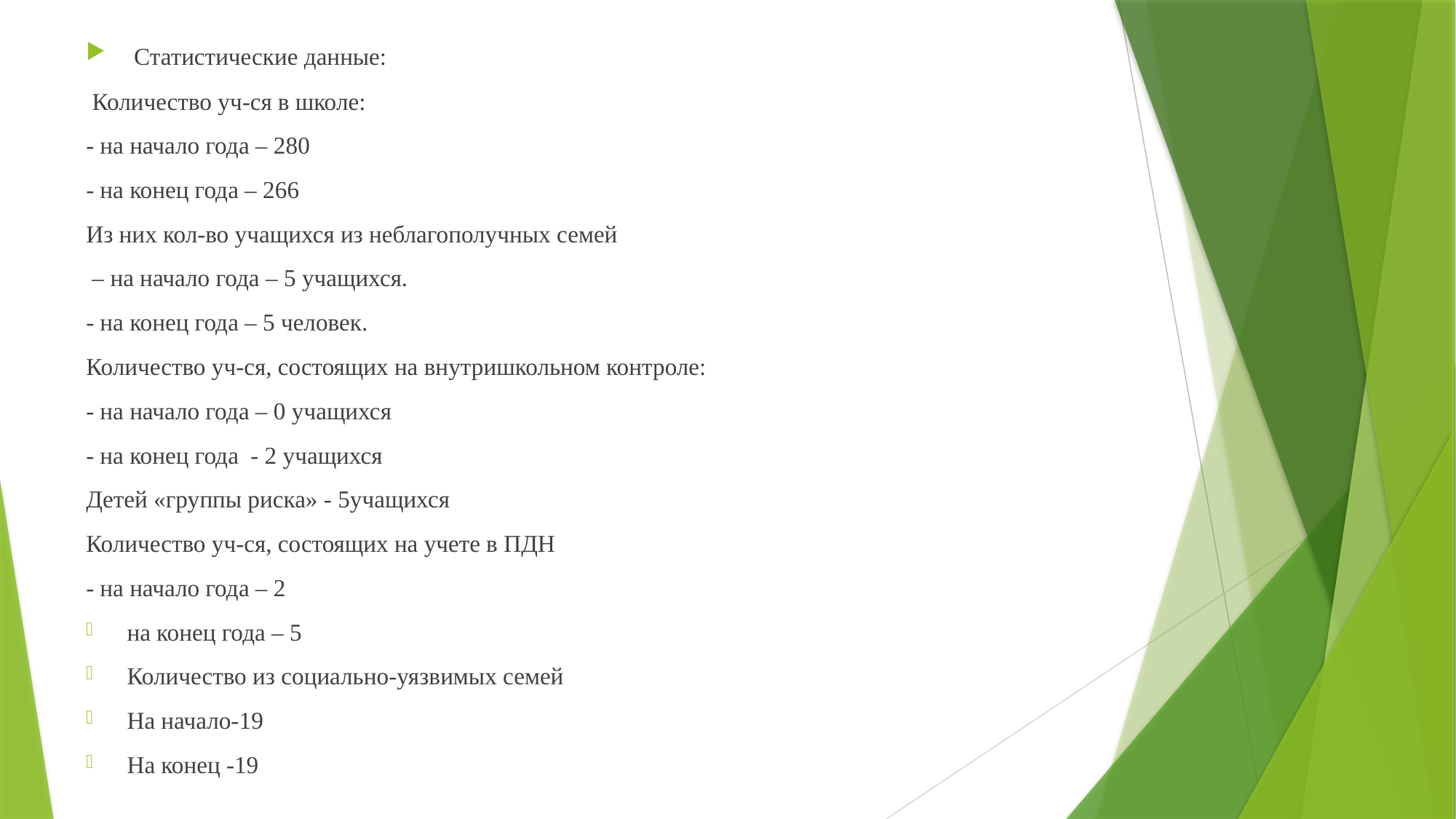

Статистические данные:
 Количество уч-ся в школе:
- на начало года – 280
- на конец года – 266
Из них кол-во учащихся из неблагополучных семей
 – на начало года – 5 учащихся.
- на конец года – 5 человек.
Количество уч-ся, состоящих на внутришкольном контроле:
- на начало года – 0 учащихся
- на конец года  - 2 учащихся
Детей «группы риска» - 5учащихся
Количество уч-ся, состоящих на учете в ПДН
- на начало года – 2
на конец года – 5
Количество из социально-уязвимых семей
На начало-19
На конец -19